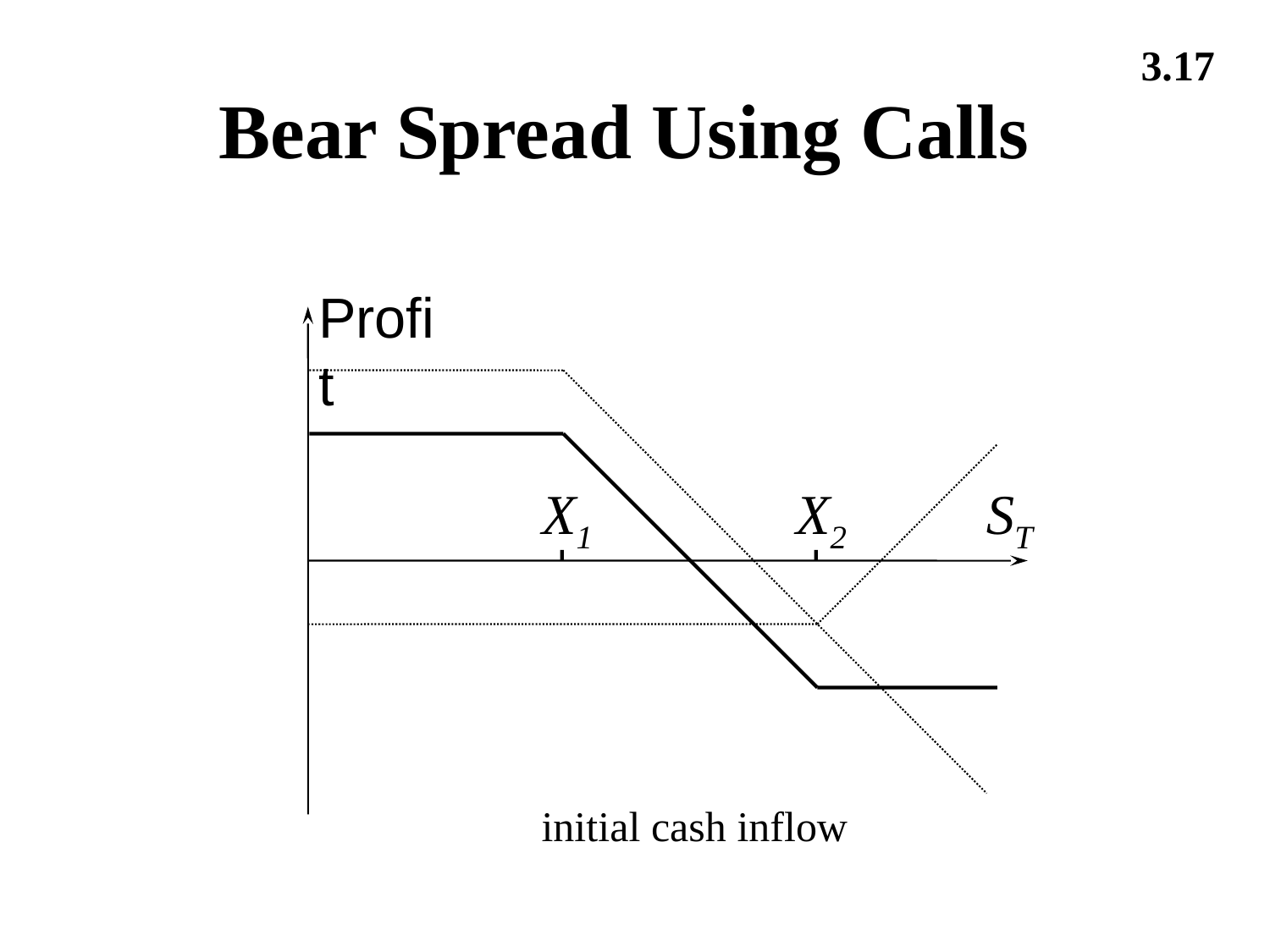

3.17
# Bear Spread Using Calls

Profit

X1
X2
ST

initial cash inflow